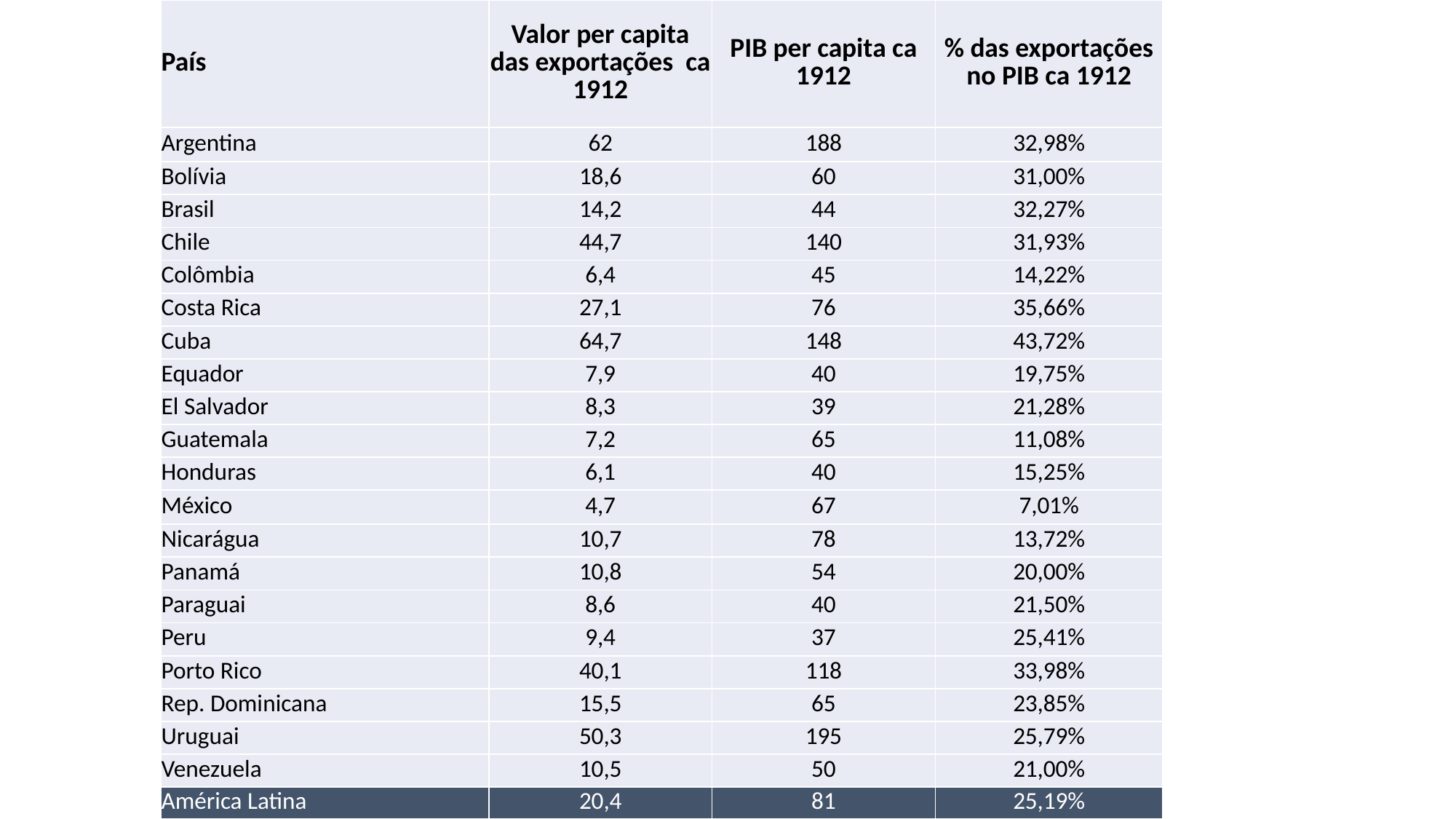

| País | Valor per capita das exportações ca 1912 | PIB per capita ca 1912 | % das exportações no PIB ca 1912 |
| --- | --- | --- | --- |
| Argentina | 62 | 188 | 32,98% |
| Bolívia | 18,6 | 60 | 31,00% |
| Brasil | 14,2 | 44 | 32,27% |
| Chile | 44,7 | 140 | 31,93% |
| Colômbia | 6,4 | 45 | 14,22% |
| Costa Rica | 27,1 | 76 | 35,66% |
| Cuba | 64,7 | 148 | 43,72% |
| Equador | 7,9 | 40 | 19,75% |
| El Salvador | 8,3 | 39 | 21,28% |
| Guatemala | 7,2 | 65 | 11,08% |
| Honduras | 6,1 | 40 | 15,25% |
| México | 4,7 | 67 | 7,01% |
| Nicarágua | 10,7 | 78 | 13,72% |
| Panamá | 10,8 | 54 | 20,00% |
| Paraguai | 8,6 | 40 | 21,50% |
| Peru | 9,4 | 37 | 25,41% |
| Porto Rico | 40,1 | 118 | 33,98% |
| Rep. Dominicana | 15,5 | 65 | 23,85% |
| Uruguai | 50,3 | 195 | 25,79% |
| Venezuela | 10,5 | 50 | 21,00% |
| América Latina | 20,4 | 81 | 25,19% |